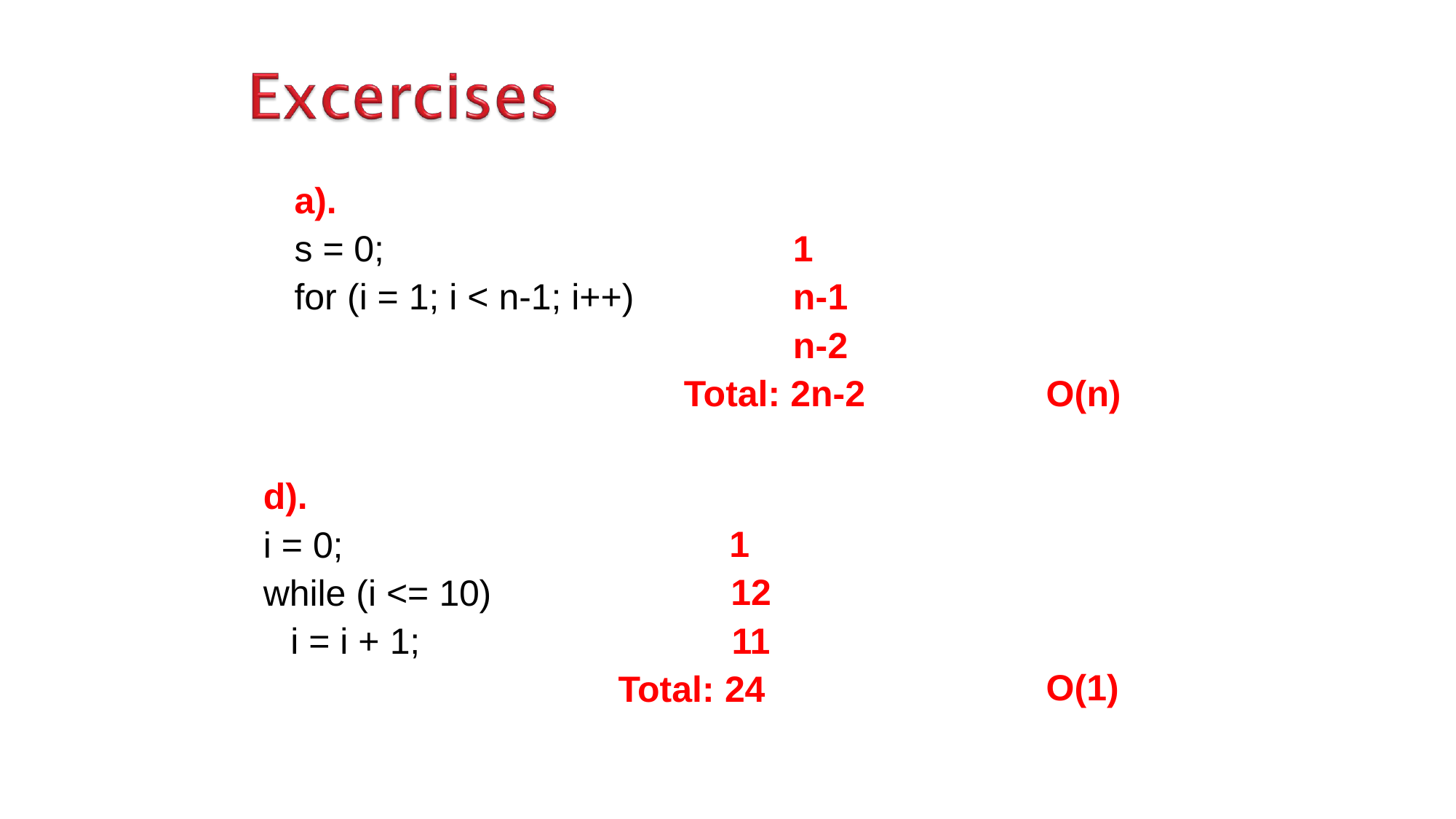

a).
s = 0;
for (i = 1; i < n-1; i++)
1
n-1
n-2
Total: 2n-2
O(n)

1
12
11
Total: 24
d).
i = 0;
while (i <= 10)
i = i + 1;
O(1)